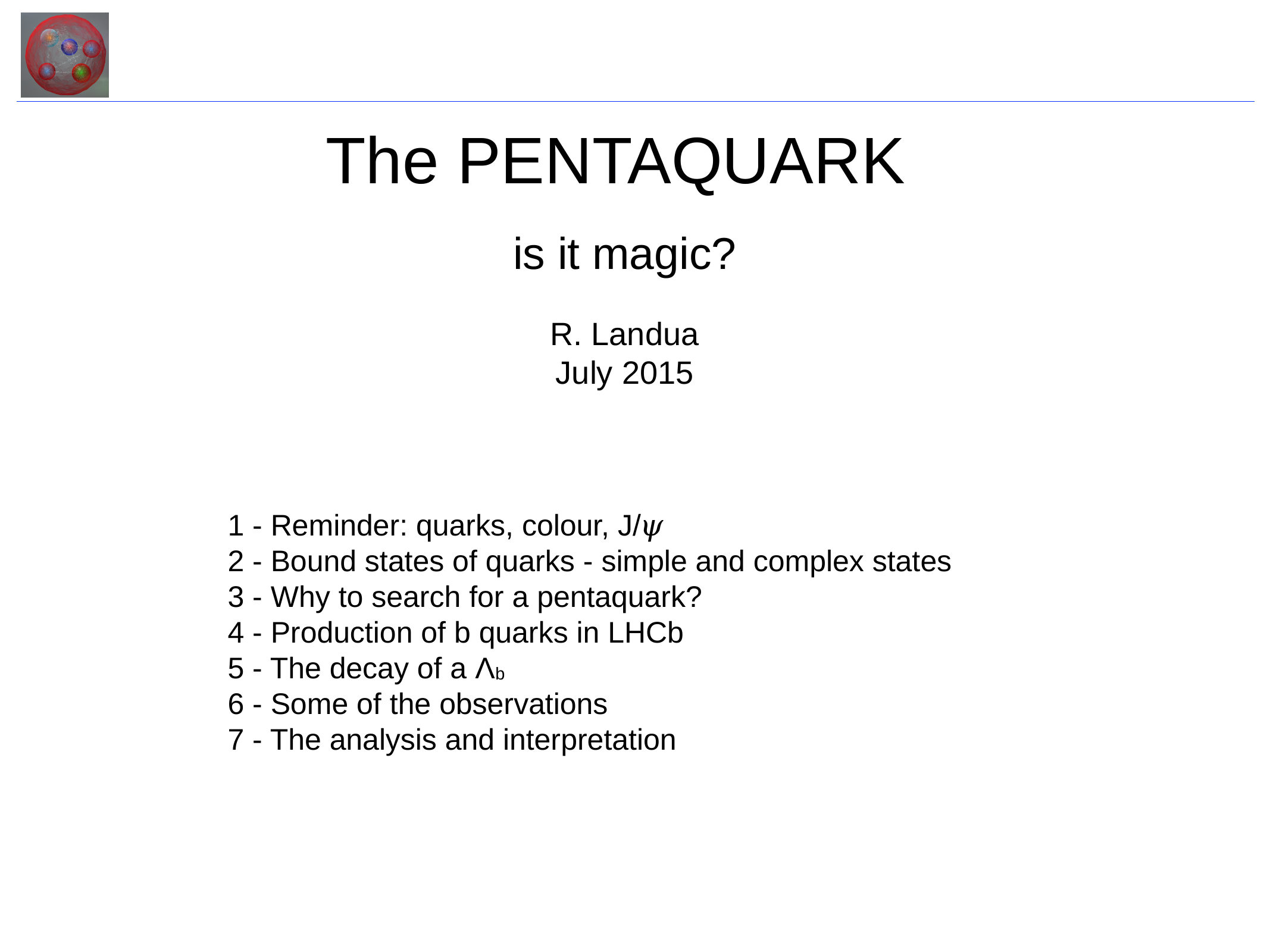

The PENTAQUARK
is it magic?
R. Landua
July 2015
1 - Reminder: quarks, colour, J/𝜓
2 - Bound states of quarks - simple and complex states
3 - Why to search for a pentaquark?
4 - Production of b quarks in LHCb
5 - The decay of a Λb
6 - Some of the observations
7 - The analysis and interpretation